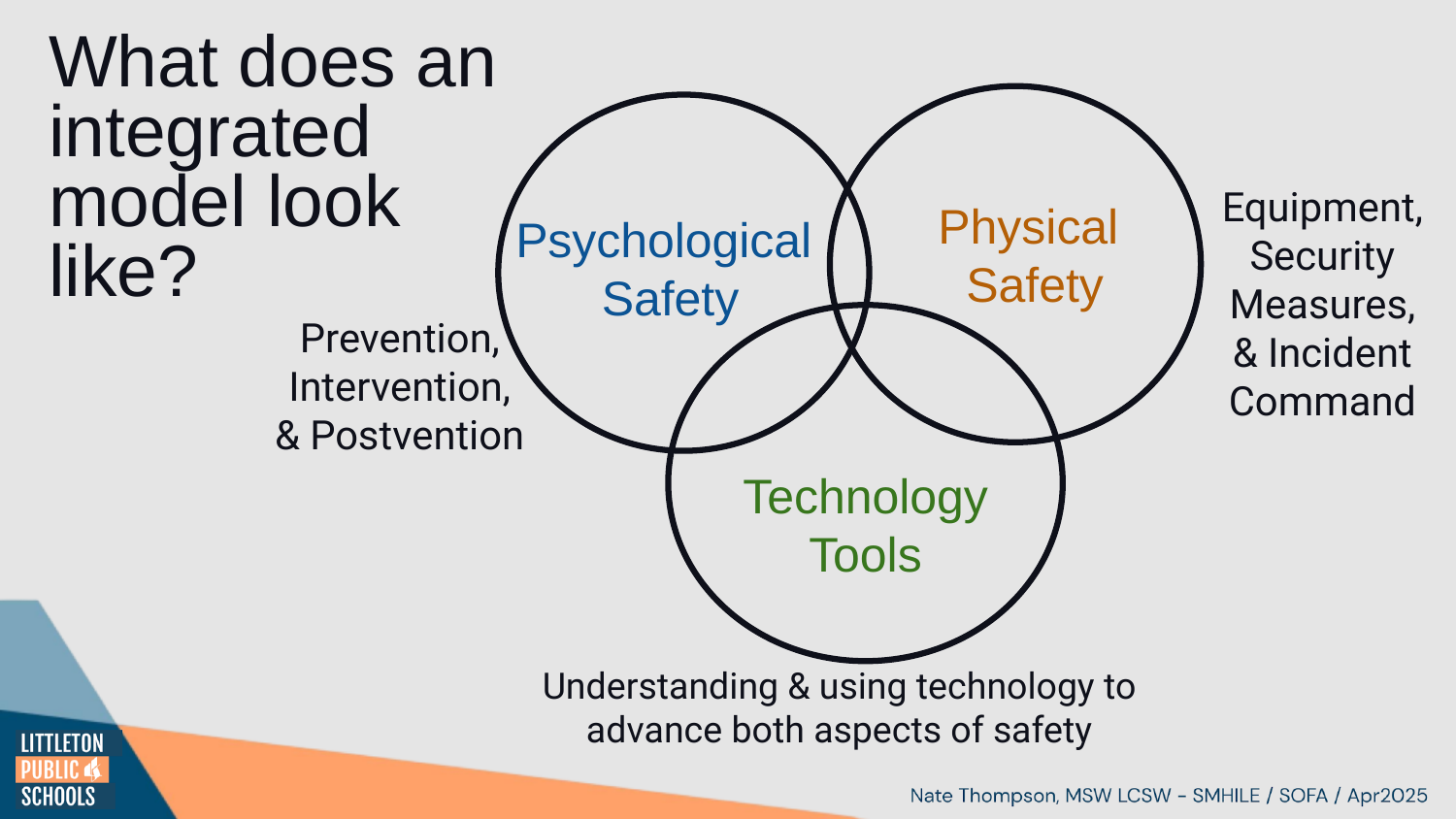

What does an integrated model look like?

Equipment, Security Measures,
& Incident Command

Physical
Safety
Psychological
Safety
Prevention,
Intervention,
& Postvention

Technology
Tools
Understanding & using technology to advance both aspects of safety